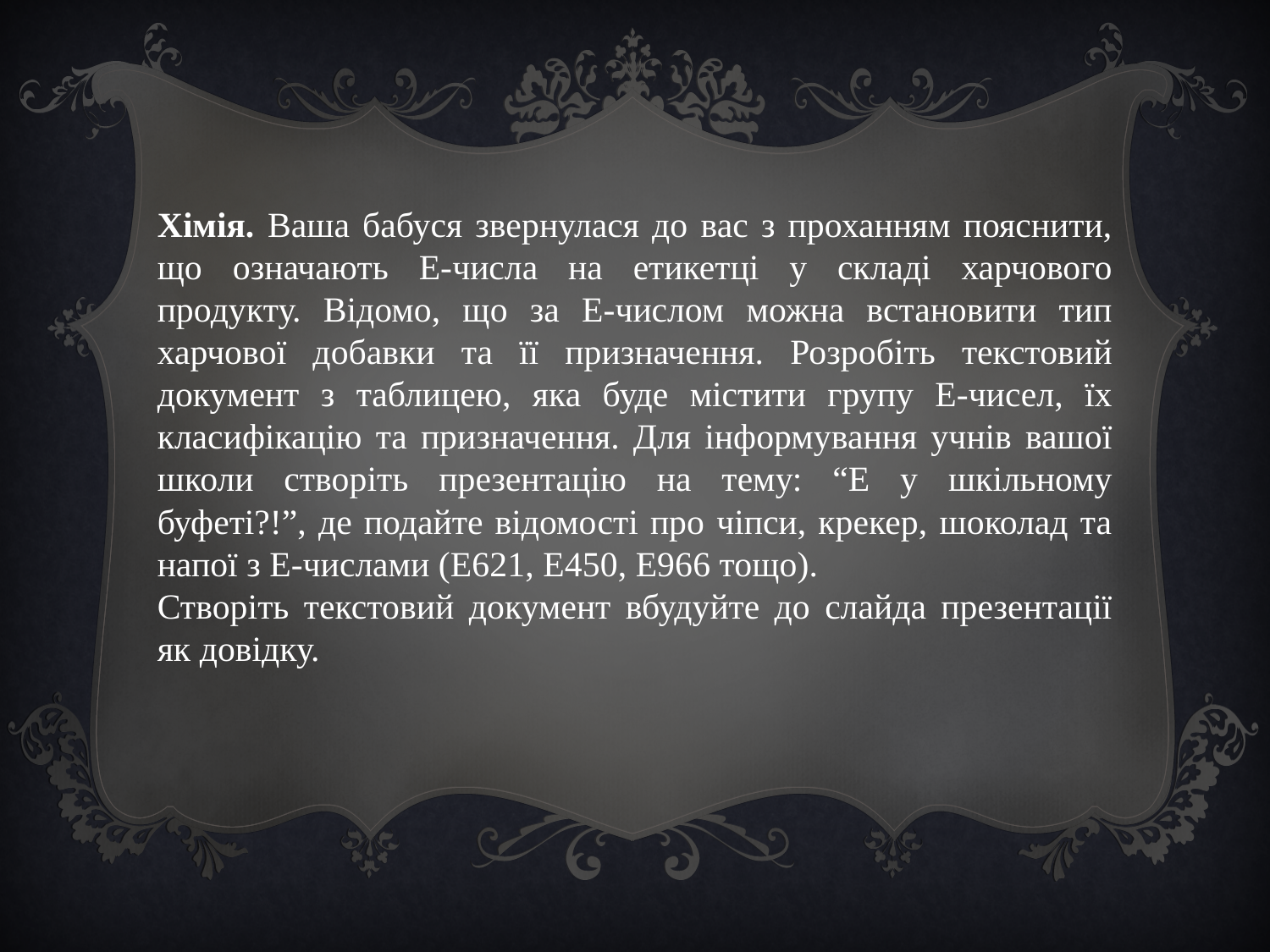

Хімія. Ваша бабуся звернулася до вас з проханням пояснити, що означають Е-числа на етикетці у складі харчового продукту. Відомо, що за Е-числом можна встановити тип харчової добавки та її призначення. Розробіть текстовий документ з таблицею, яка буде містити групу Е-чисел, їх класифікацію та призначення. Для інформування учнів вашої школи створіть презентацію на тему: “Е у шкільному буфеті?!”, де подайте відомості про чіпси, крекер, шоколад та напої з Е-числами (Е621, Е450, Е966 тощо).
Створіть текстовий документ вбудуйте до слайда презентації як довідку.